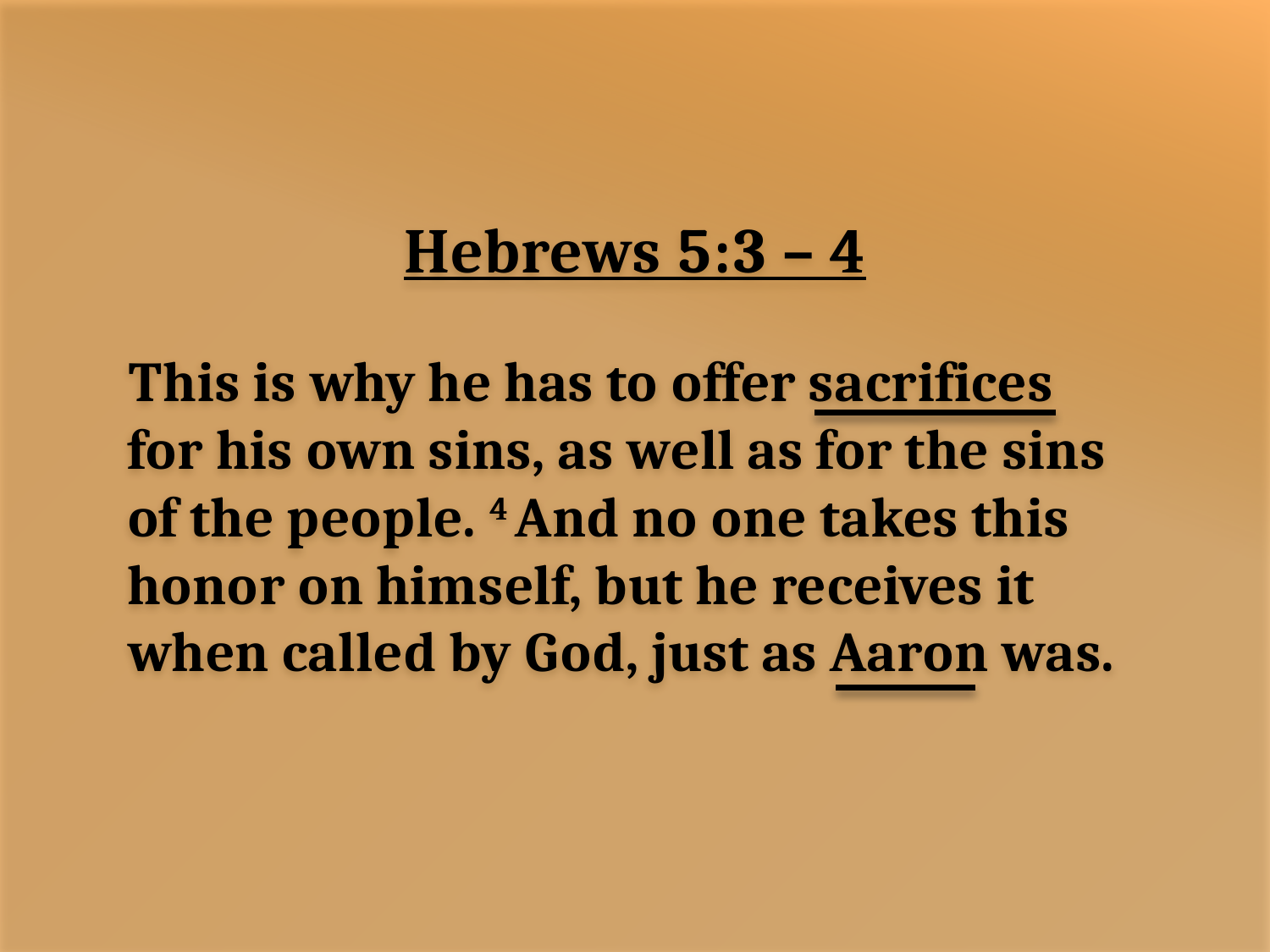

Hebrews 5:3 – 4

This is why he has to offer sacrifices for his own sins, as well as for the sins of the people. 4 And no one takes this honor on himself, but he receives it when called by God, just as Aaron was.